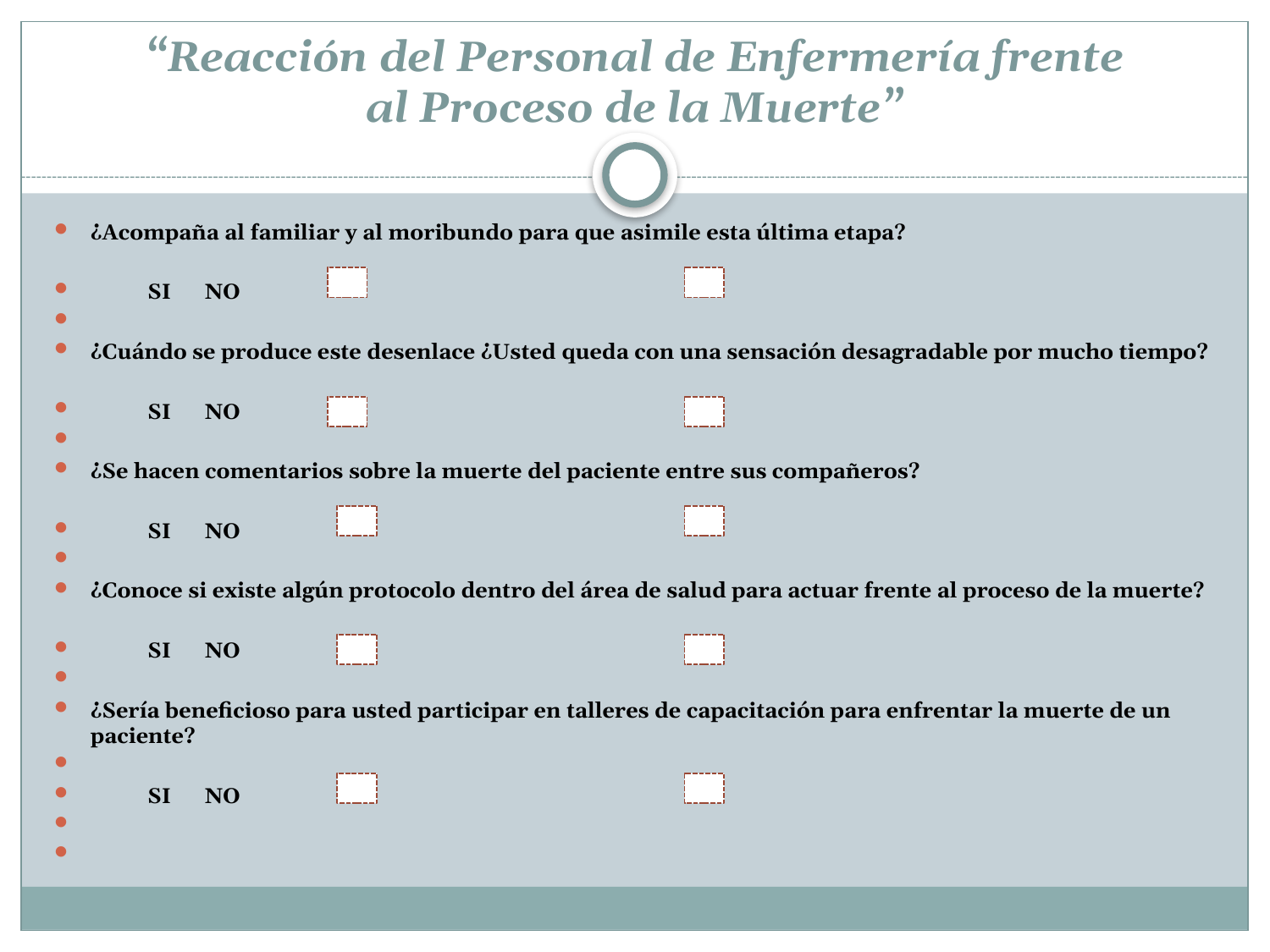

# “Reacción del Personal de Enfermería frente al Proceso de la Muerte”
¿Acompaña al familiar y al moribundo para que asimile esta última etapa?

	SI			NO

¿Cuándo se produce este desenlace ¿Usted queda con una sensación desagradable por mucho tiempo?

	SI			NO

¿Se hacen comentarios sobre la muerte del paciente entre sus compañeros?

	SI			NO

¿Conoce si existe algún protocolo dentro del área de salud para actuar frente al proceso de la muerte?

	SI			NO

¿Sería beneficioso para usted participar en talleres de capacitación para enfrentar la muerte de un paciente?

	SI			NO